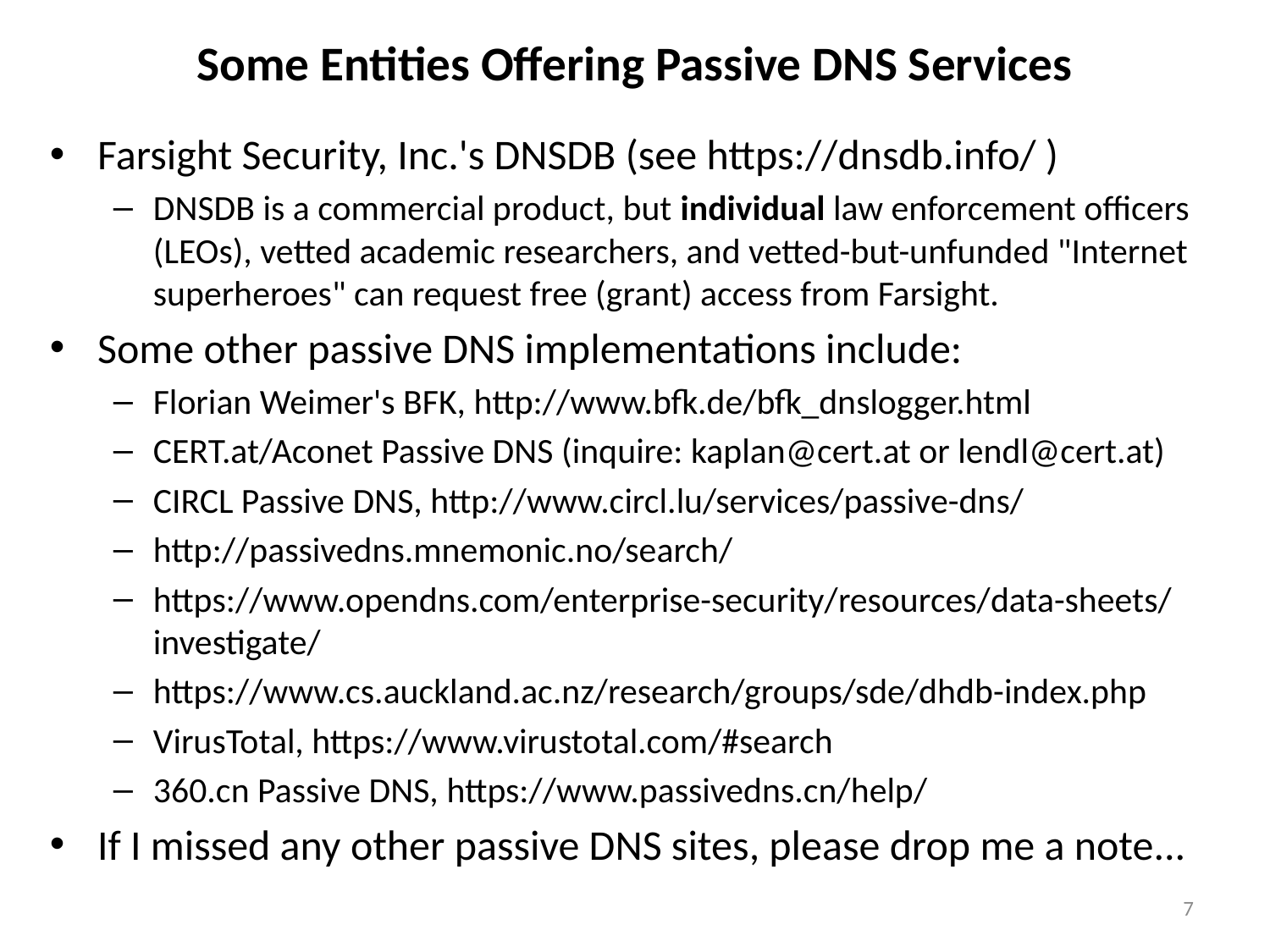

# Some Entities Offering Passive DNS Services
Farsight Security, Inc.'s DNSDB (see https://dnsdb.info/ )
DNSDB is a commercial product, but individual law enforcement officers (LEOs), vetted academic researchers, and vetted-but-unfunded "Internet superheroes" can request free (grant) access from Farsight.
Some other passive DNS implementations include:
Florian Weimer's BFK, http://www.bfk.de/bfk_dnslogger.html
CERT.at/Aconet Passive DNS (inquire: kaplan@cert.at or lendl@cert.at)
CIRCL Passive DNS, http://www.circl.lu/services/passive-dns/
http://passivedns.mnemonic.no/search/
https://www.opendns.com/enterprise-security/resources/data-sheets/investigate/
https://www.cs.auckland.ac.nz/research/groups/sde/dhdb-index.php
VirusTotal, https://www.virustotal.com/#search
360.cn Passive DNS, https://www.passivedns.cn/help/
If I missed any other passive DNS sites, please drop me a note...
7